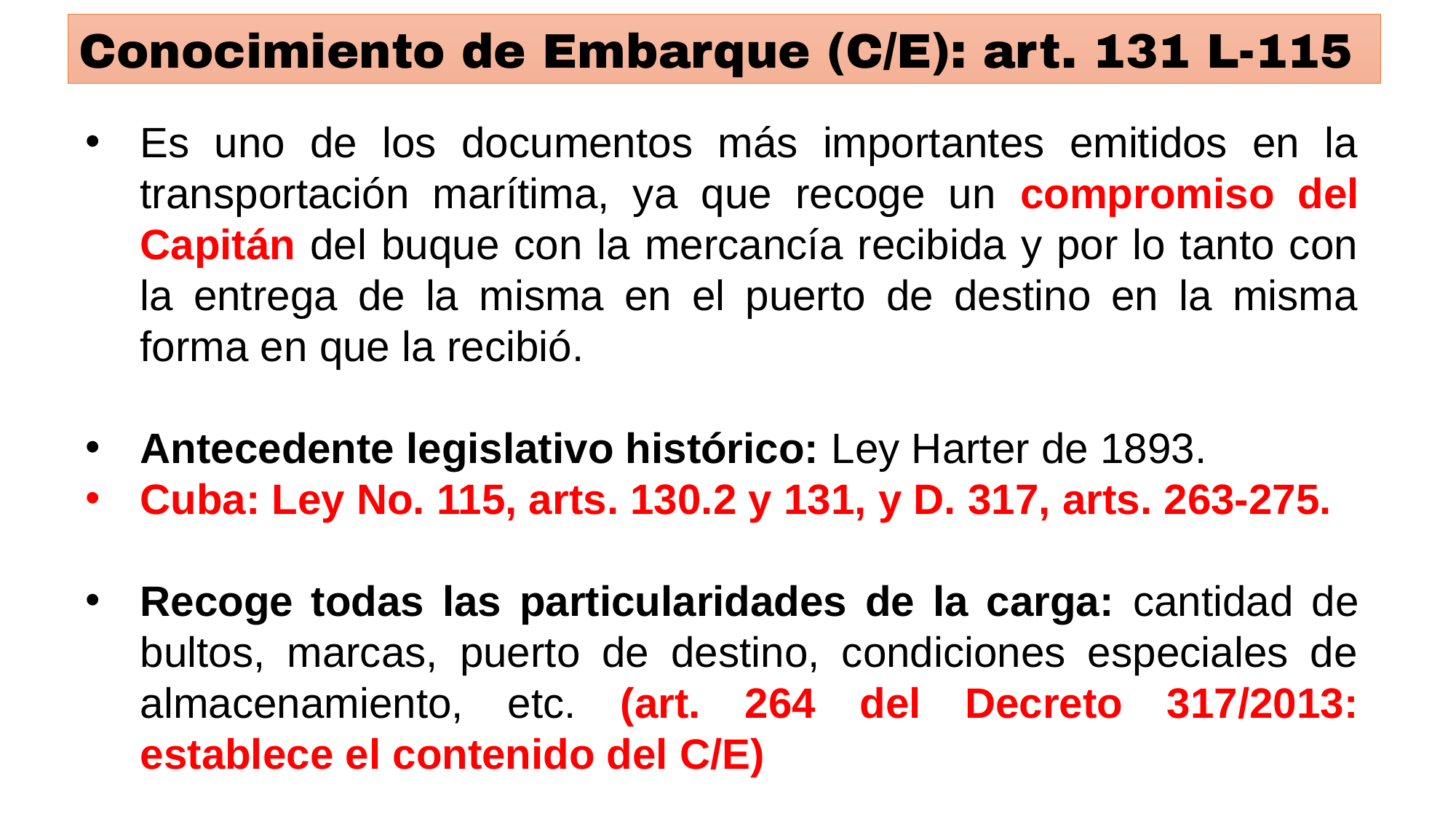

Conocimiento de Embarque (C/E): art. 131 L-115
Es uno de los documentos más importantes emitidos en la transportación marítima, ya que recoge un compromiso del Capitán del buque con la mercancía recibida y por lo tanto con la entrega de la misma en el puerto de destino en la misma forma en que la recibió.

Antecedente legislativo histórico: Ley Harter de 1893.
Cuba: Ley No. 115, arts. 130.2 y 131, y D. 317, arts. 263-275.

Recoge todas las particularidades de la carga: cantidad de bultos, marcas, puerto de destino, condiciones especiales de almacenamiento, etc. (art. 264 del Decreto 317/2013: establece el contenido del C/E)